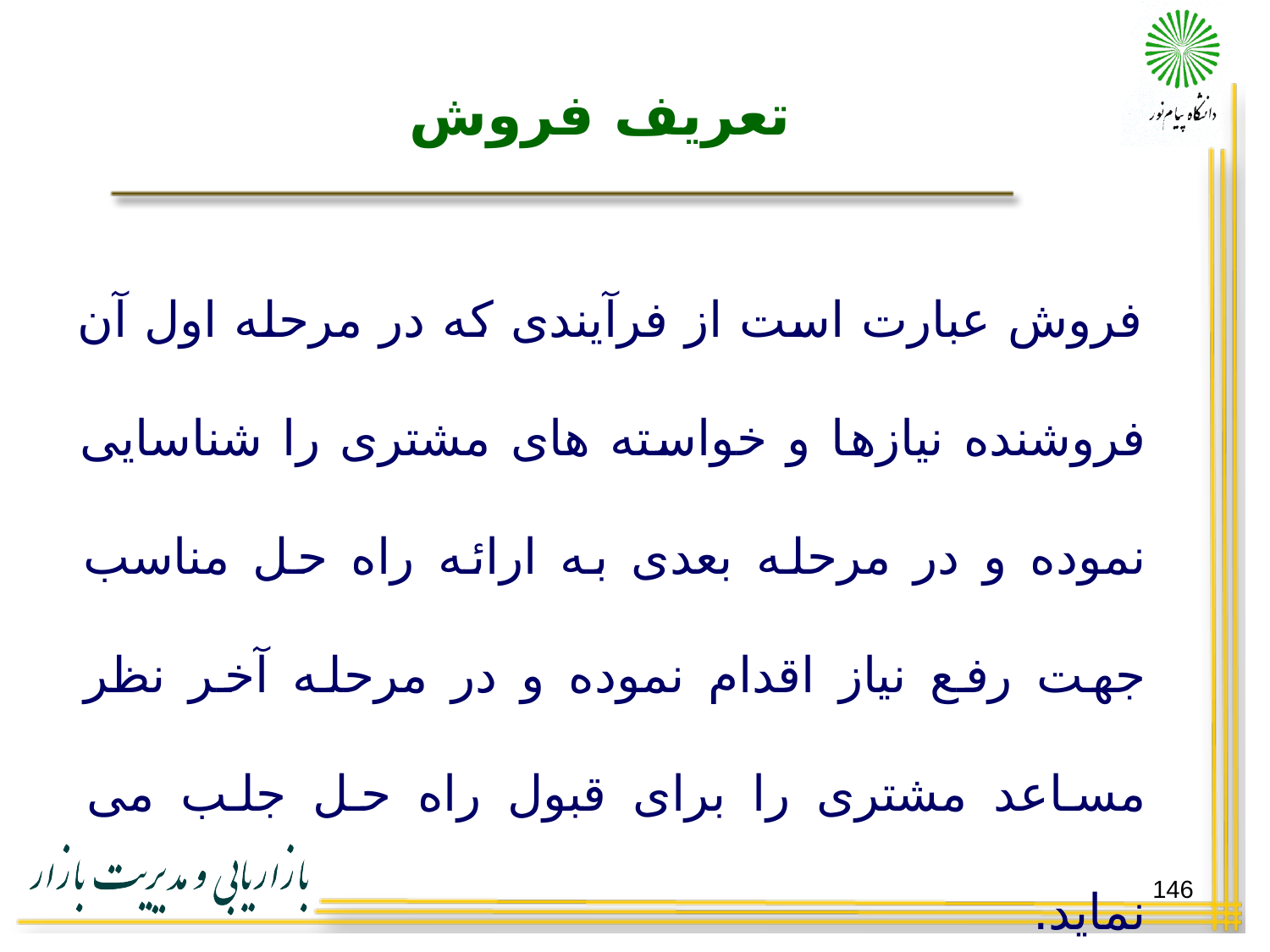

# تعریف فروش
فروش عبارت است از فرآیندی که در مرحله اول آن فروشنده نیازها و خواسته های مشتری را شناسایی نموده و در مرحله بعدی به ارائه راه حل مناسب جهت رفع نیاز اقدام نموده و در مرحله آخر نظر مساعد مشتری را برای قبول راه حل جلب می نماید.
146